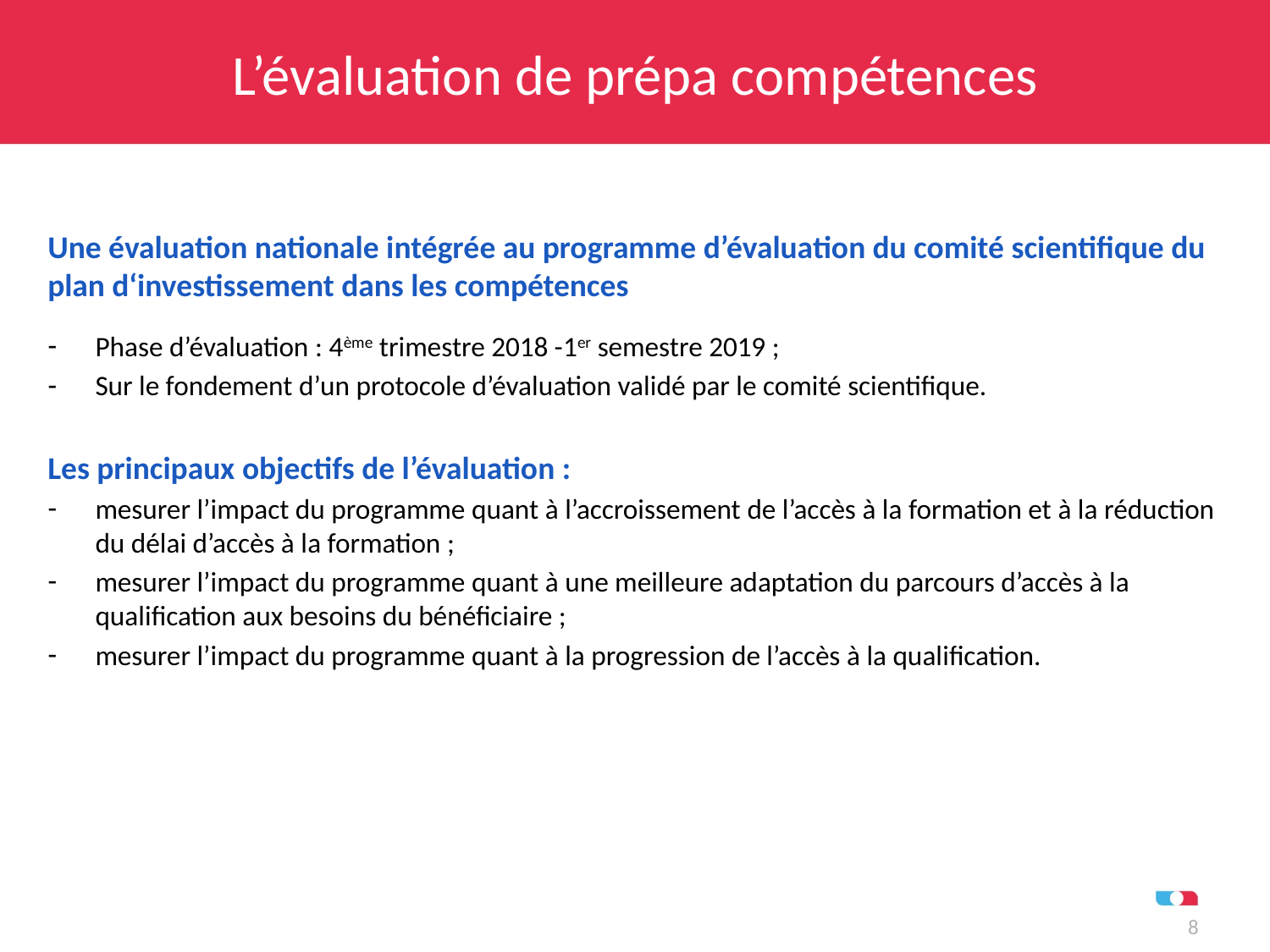

# L’évaluation de prépa compétences

Une évaluation nationale intégrée au programme d’évaluation du comité scientifique du plan d‘investissement dans les compétences

Phase d’évaluation : 4ème trimestre 2018 -1er semestre 2019 ;
Sur le fondement d’un protocole d’évaluation validé par le comité scientifique.

Les principaux objectifs de l’évaluation :
mesurer l’impact du programme quant à l’accroissement de l’accès à la formation et à la réduction du délai d’accès à la formation ;
mesurer l’impact du programme quant à une meilleure adaptation du parcours d’accès à la qualification aux besoins du bénéficiaire ;
mesurer l’impact du programme quant à la progression de l’accès à la qualification.

8